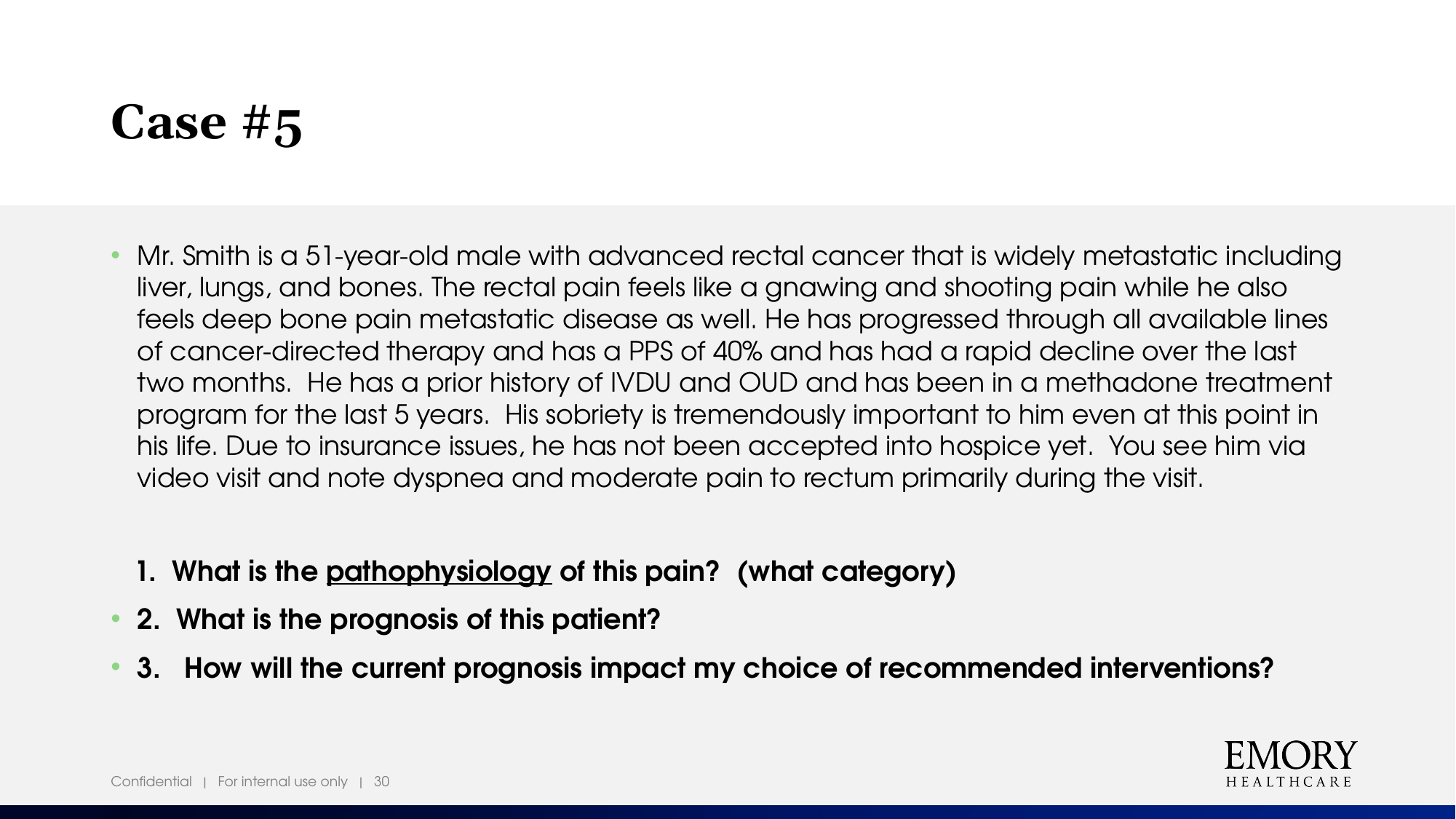

# Case #5
Mr. Smith is a 51-year-old male with advanced rectal cancer that is widely metastatic including liver, lungs, and bones. The rectal pain feels like a gnawing and shooting pain while he also feels deep bone pain metastatic disease as well. He has progressed through all available lines of cancer-directed therapy and has a PPS of 40% and has had a rapid decline over the last two months.  He has a prior history of IVDU and OUD and has been in a methadone treatment program for the last 5 years.  His sobriety is tremendously important to him even at this point in his life. Due to insurance issues, he has not been accepted into hospice yet.  You see him via video visit and note dyspnea and moderate pain to rectum primarily during the visit.

   1.  What is the pathophysiology of this pain?  (what category)
2.  What is the prognosis of this patient?
3.   How will the current prognosis impact my choice of recommended interventions?